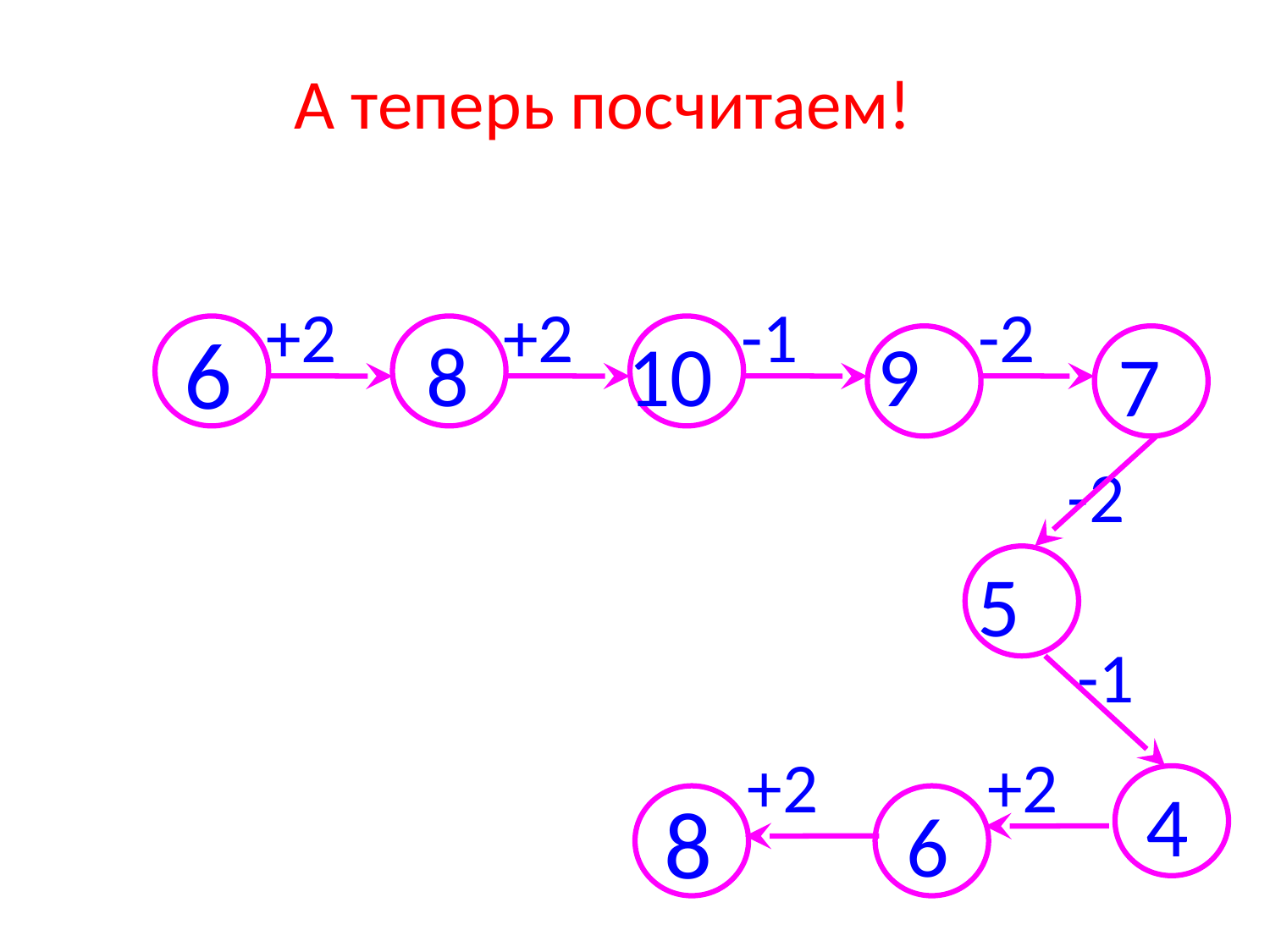

# А теперь посчитаем!
 +2
 +2
 -1
 -2
6

-2

-1

+2
+2

8

 8
10
9
7
5
  4
 6